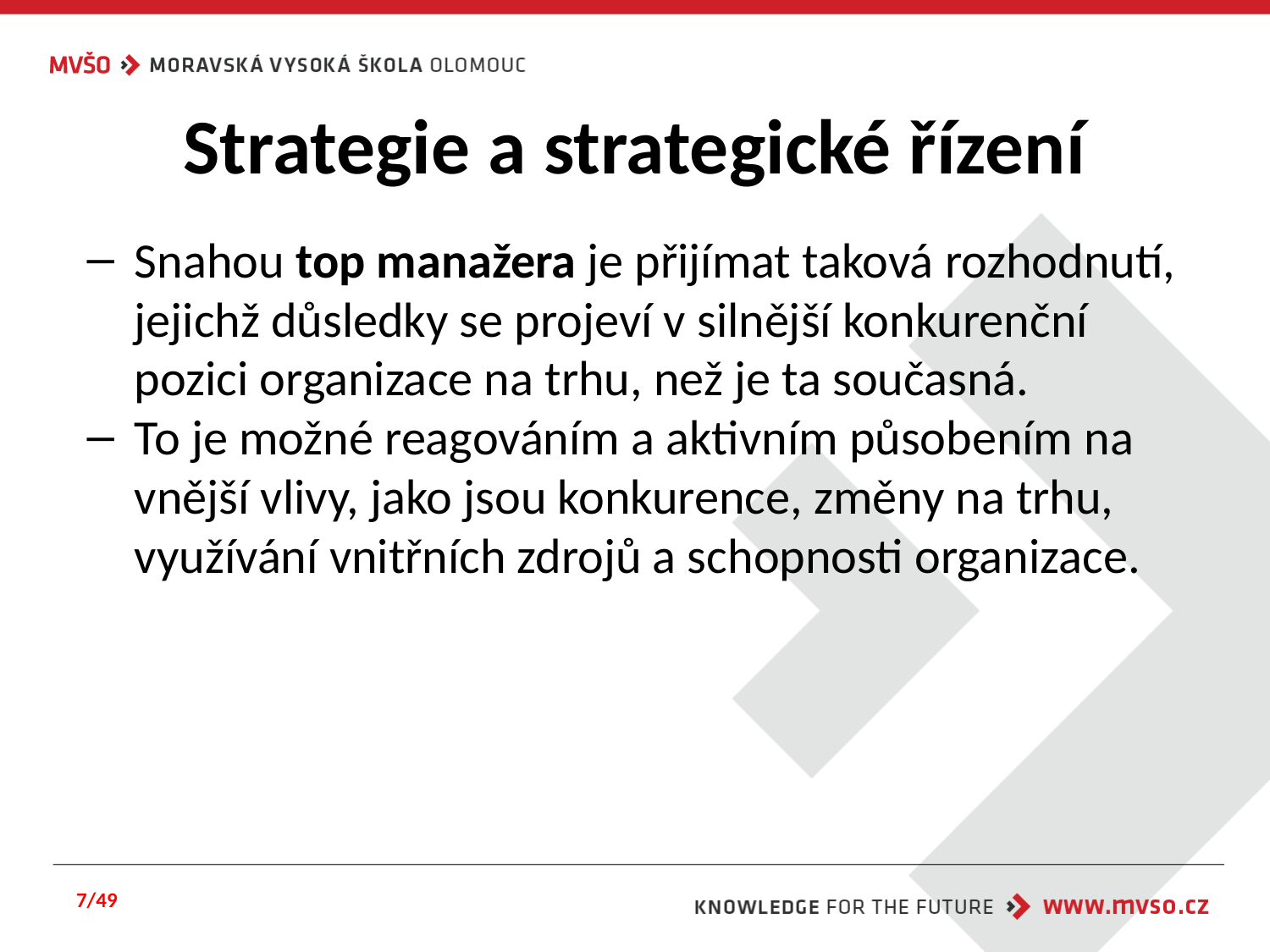

# Strategie a strategické řízení
Snahou top manažera je přijímat taková rozhodnutí, jejichž důsledky se projeví v silnější konkurenční pozici organizace na trhu, než je ta současná.
To je možné reagováním a aktivním působením na vnější vlivy, jako jsou konkurence, změny na trhu, využívání vnitřních zdrojů a schopnosti organizace.
7/49